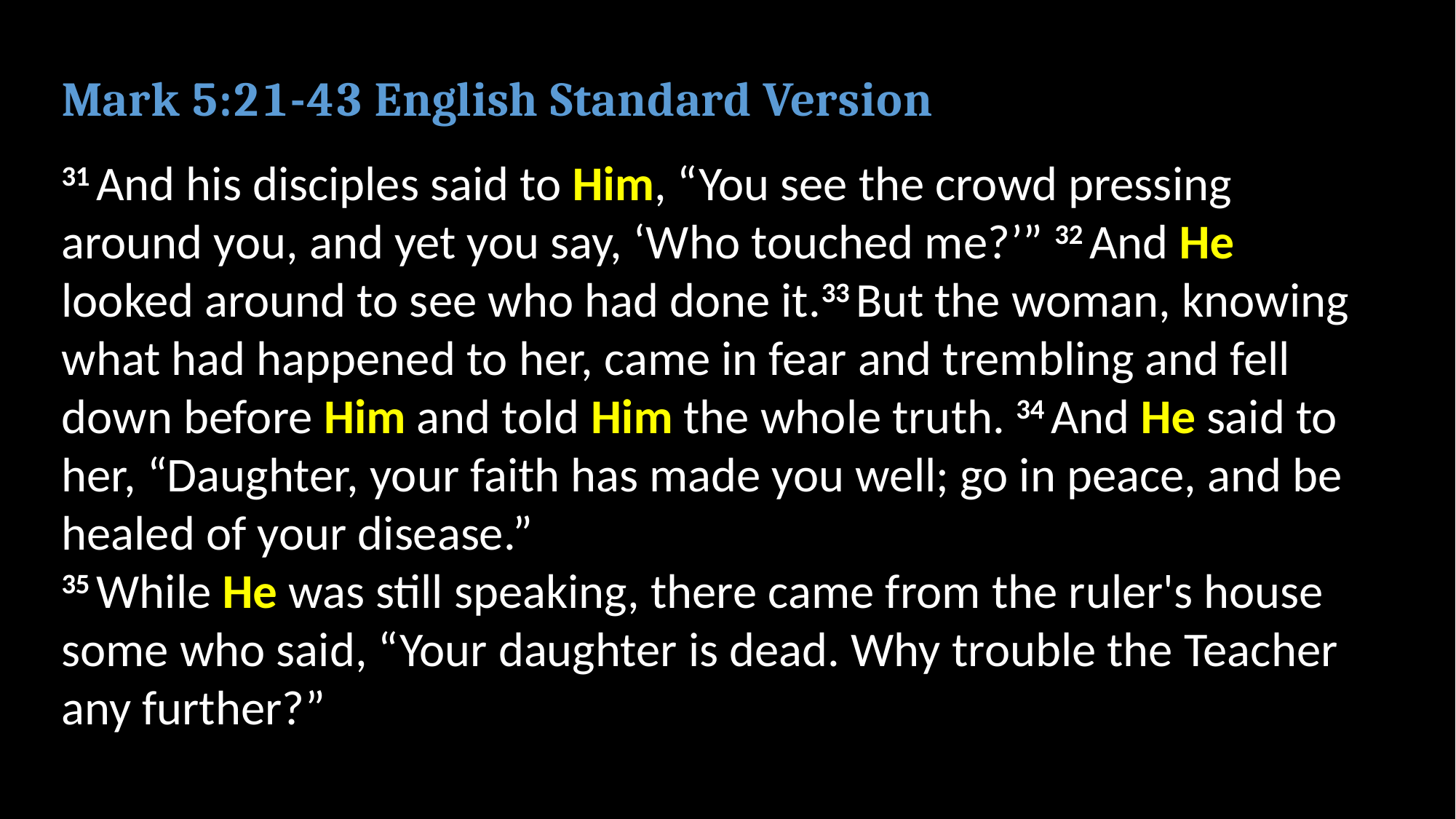

Mark 5:21-43 English Standard Version
31 And his disciples said to Him, “You see the crowd pressing around you, and yet you say, ‘Who touched me?’” 32 And He looked around to see who had done it.33 But the woman, knowing what had happened to her, came in fear and trembling and fell down before Him and told Him the whole truth. 34 And He said to her, “Daughter, your faith has made you well; go in peace, and be healed of your disease.”
35 While He was still speaking, there came from the ruler's house some who said, “Your daughter is dead. Why trouble the Teacher any further?”